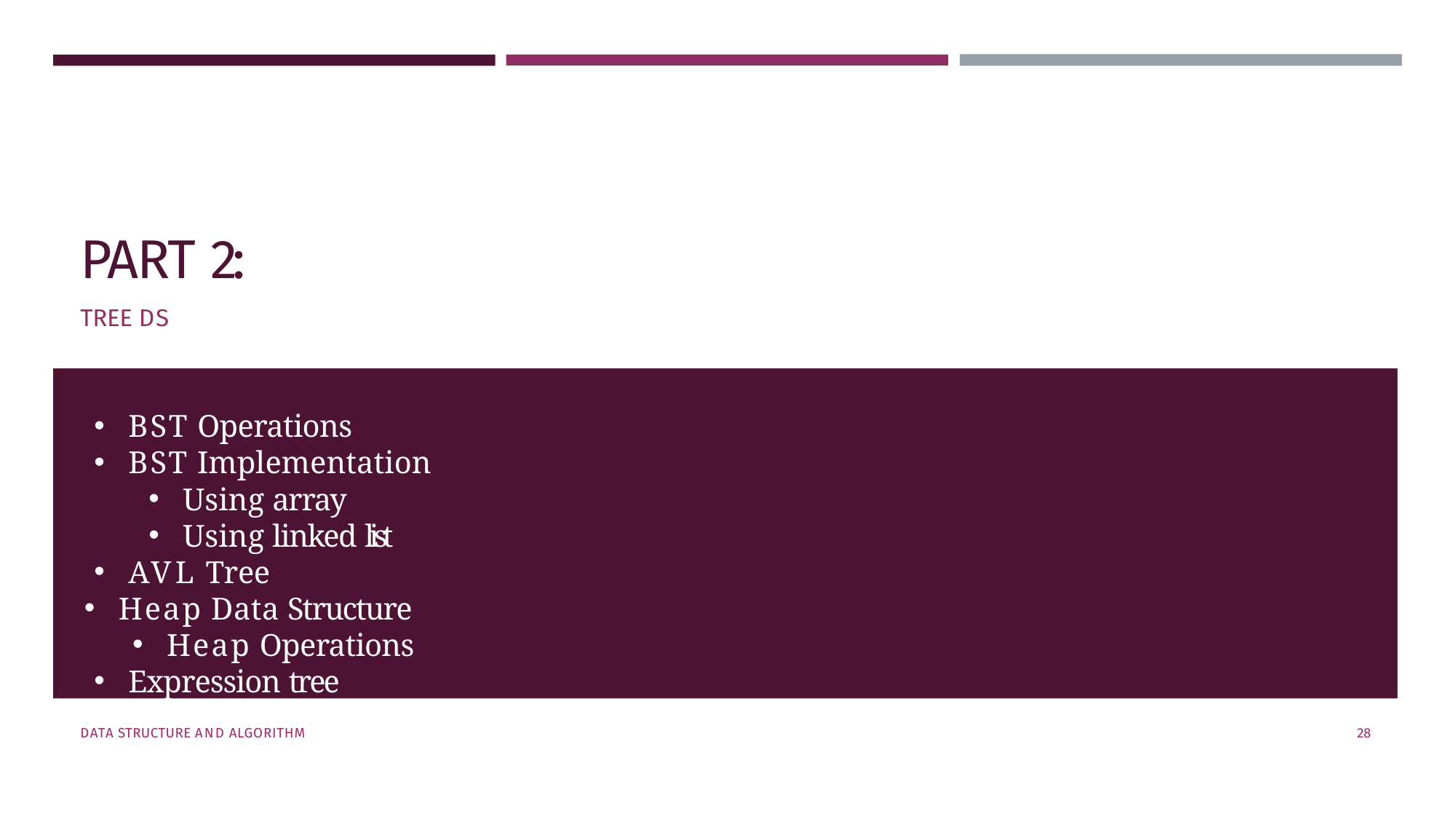

# PART 2:
TREE DS

BST Operations
BST Implementation
Using array
Using linked list
AVL Tree
Heap Data Structure
Heap Operations
Expression tree
DATA STRUCTURE AND ALGORITHM
28